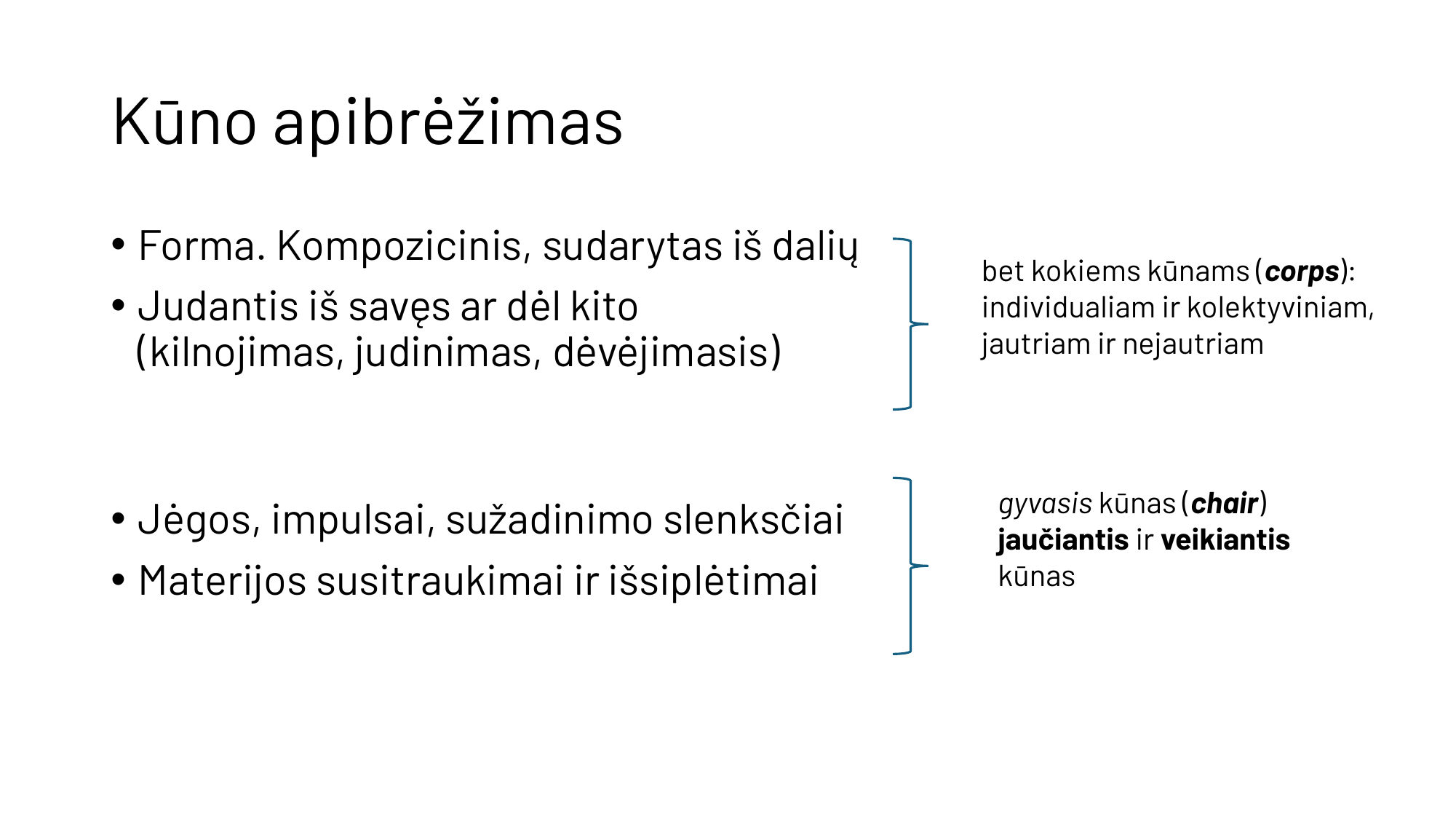

# Kūno apibrėžimas
Forma. Kompozicinis, sudarytas iš dalių
Judantis iš savęs ar dėl kito
(kilnojimas, judinimas, dėvėjimasis)

Jėgos, impulsai, sužadinimo slenksčiai
Materijos susitraukimai ir išsiplėtimai

bet kokiems kūnams (corps):
individualiam ir kolektyviniam, jautriam ir nejautriam

gyvasis kūnas (chair)
jaučiantis ir veikiantis kūnas